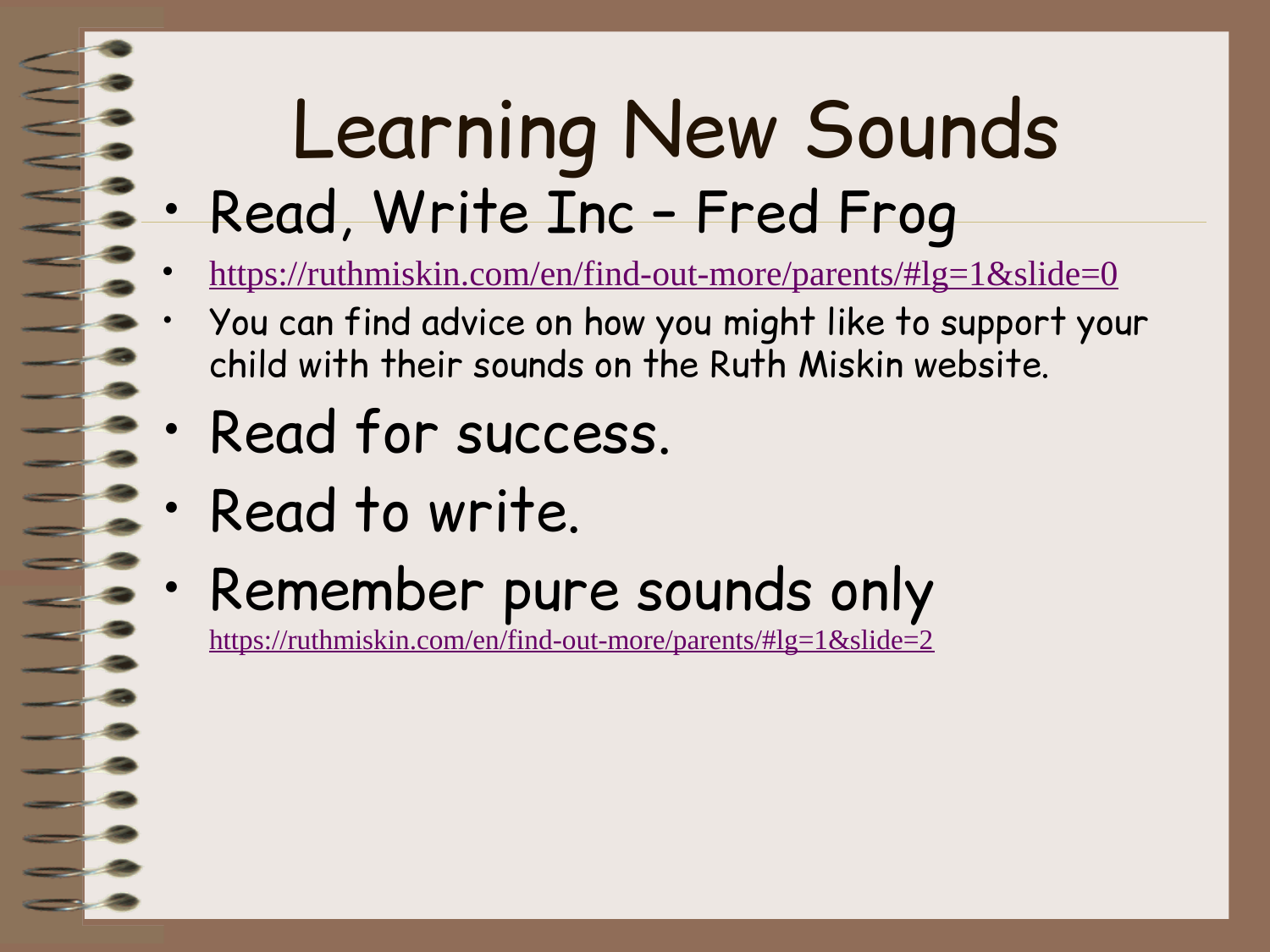

# Learning New Sounds
Read, Write Inc – Fred Frog
https://ruthmiskin.com/en/find-out-more/parents/#lg=1&slide=0
You can find advice on how you might like to support your child with their sounds on the Ruth Miskin website.
Read for success.
Read to write.
Remember pure sounds only https://ruthmiskin.com/en/find-out-more/parents/#lg=1&slide=2